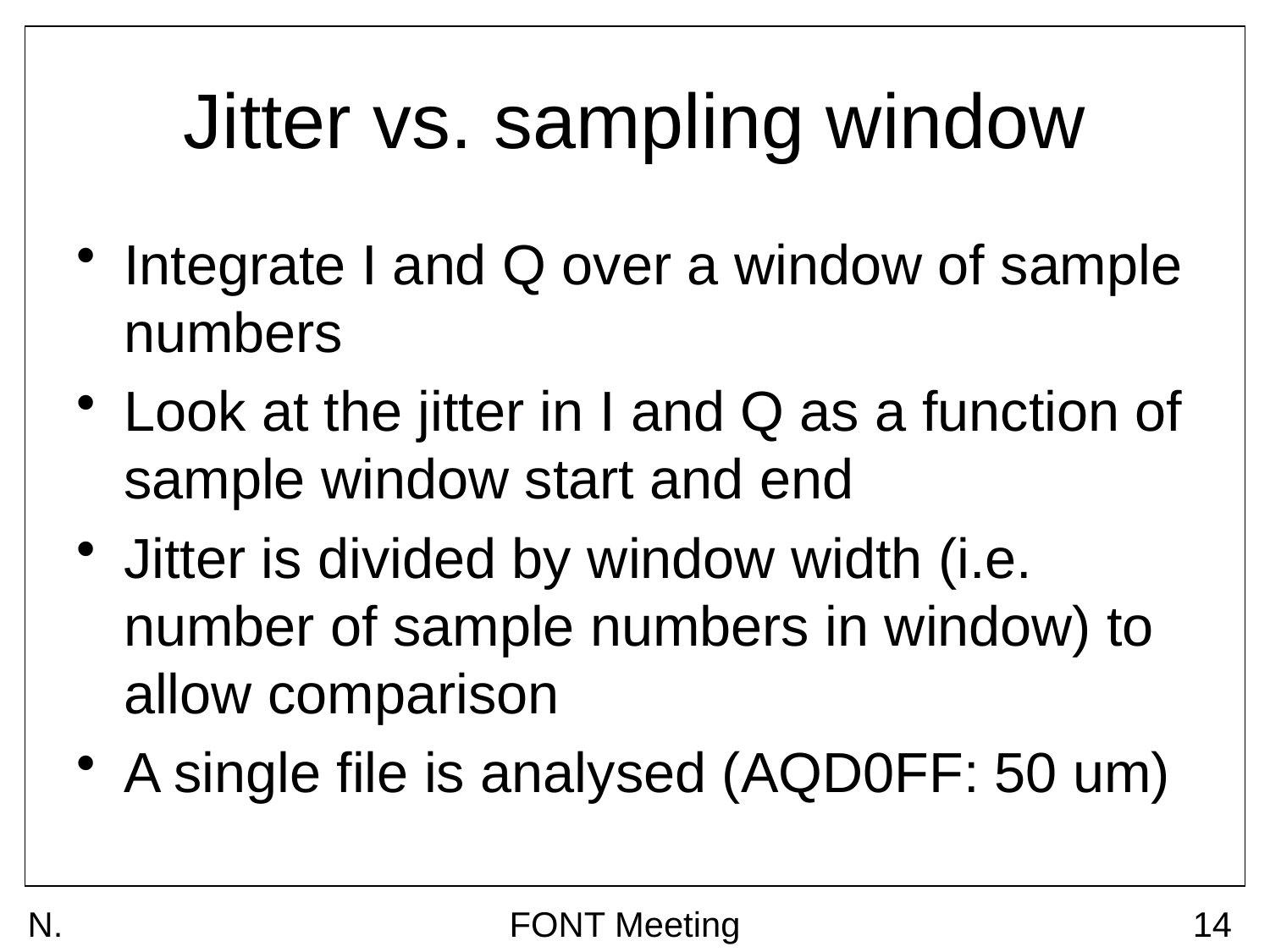

# Jitter vs. sampling window
Integrate I and Q over a window of sample numbers
Look at the jitter in I and Q as a function of sample window start and end
Jitter is divided by window width (i.e. number of sample numbers in window) to allow comparison
A single file is analysed (AQD0FF: 50 um)

N. Blaskovic
FONT Meeting
14